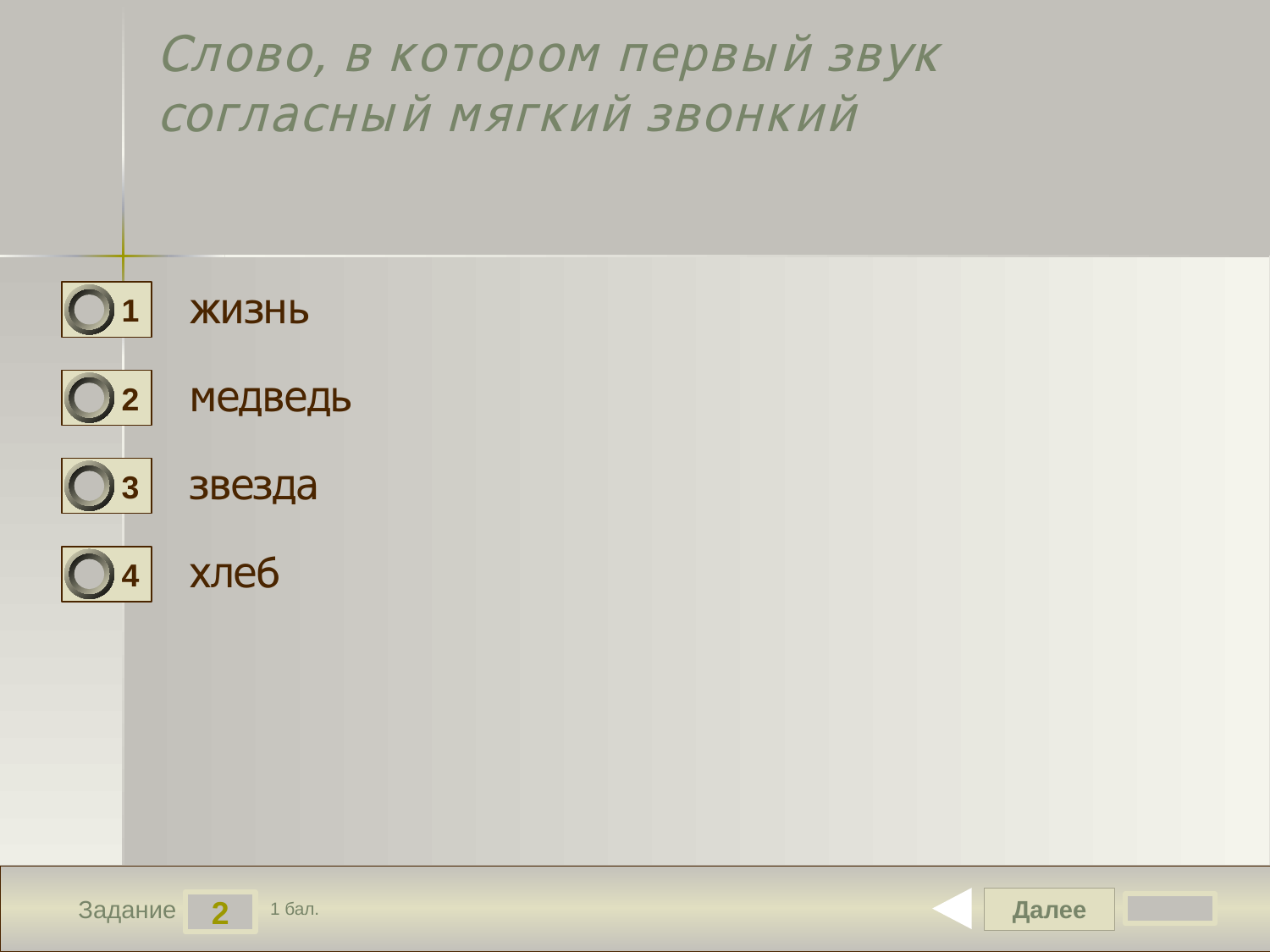

# Слово, в котором первый звук согласный мягкий звонкий
жизнь

1

медведь

2

звезда

3

хлеб

4

Далее

2
Задание

1 бал.